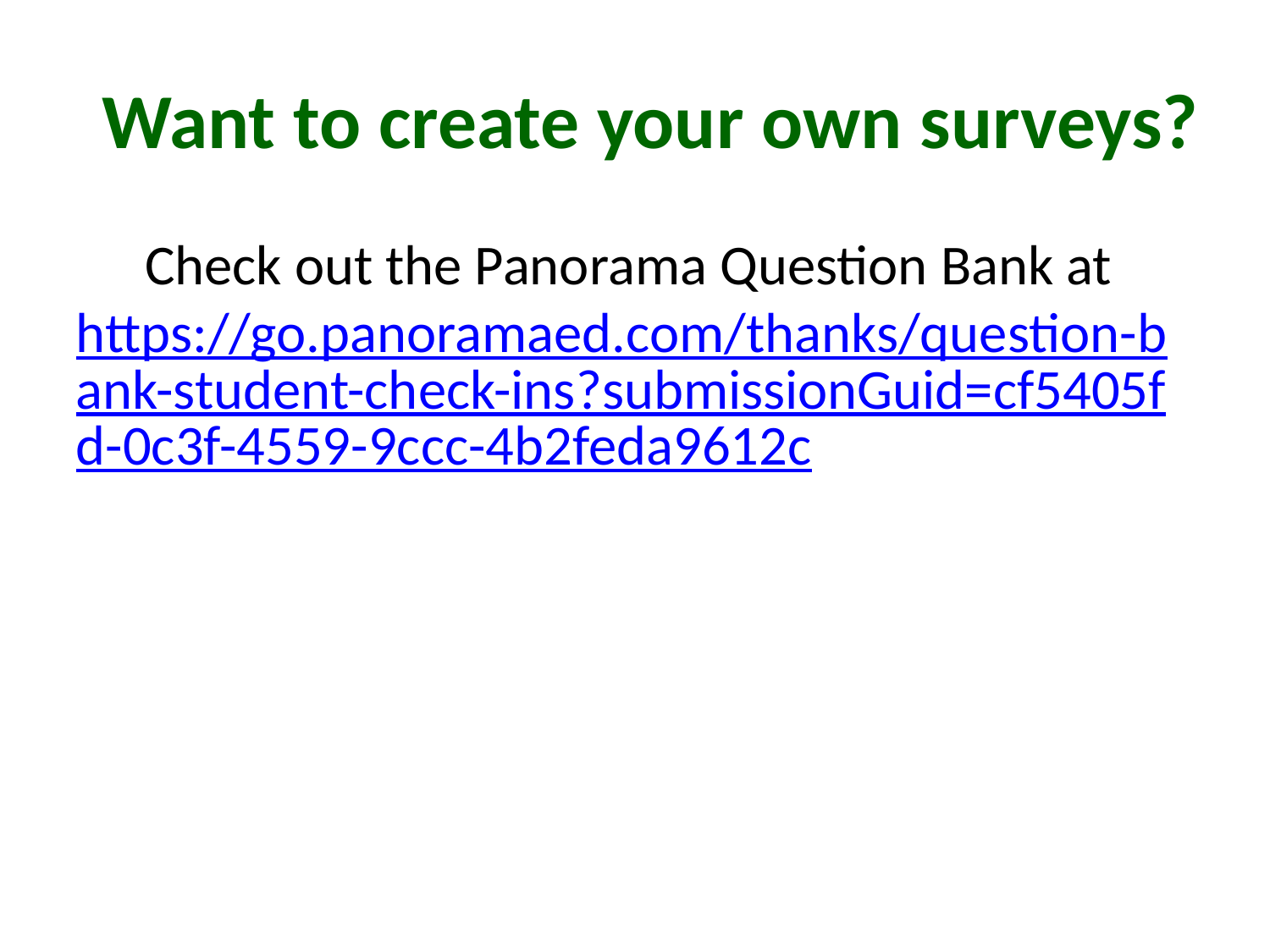

# Want to create your own surveys?
Check out the Panorama Question Bank at https://go.panoramaed.com/thanks/question-bank-student-check-ins?submissionGuid=cf5405fd-0c3f-4559-9ccc-4b2feda9612c